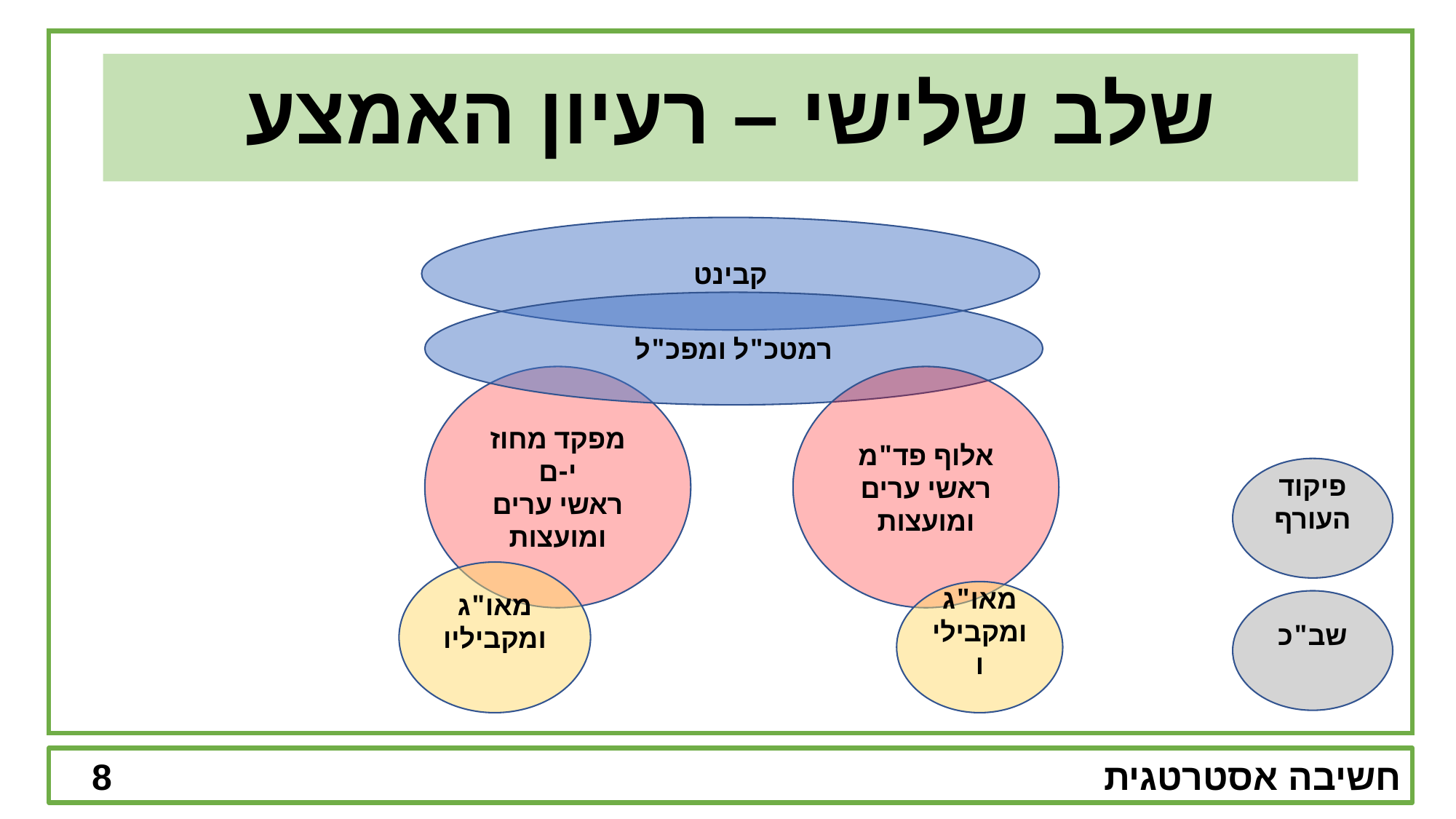

שלב שלישי – רעיון האמצע
קבינט
רמטכ"ל ומפכ"ל
אלוף פד"מ
ראשי ערים ומועצות
מפקד מחוז י-ם
ראשי ערים ומועצות
פיקוד העורף

מאו"ג ומקביליו

מאו"ג ומקביליו

שב"כ

חשיבה אסטרטגית      									8